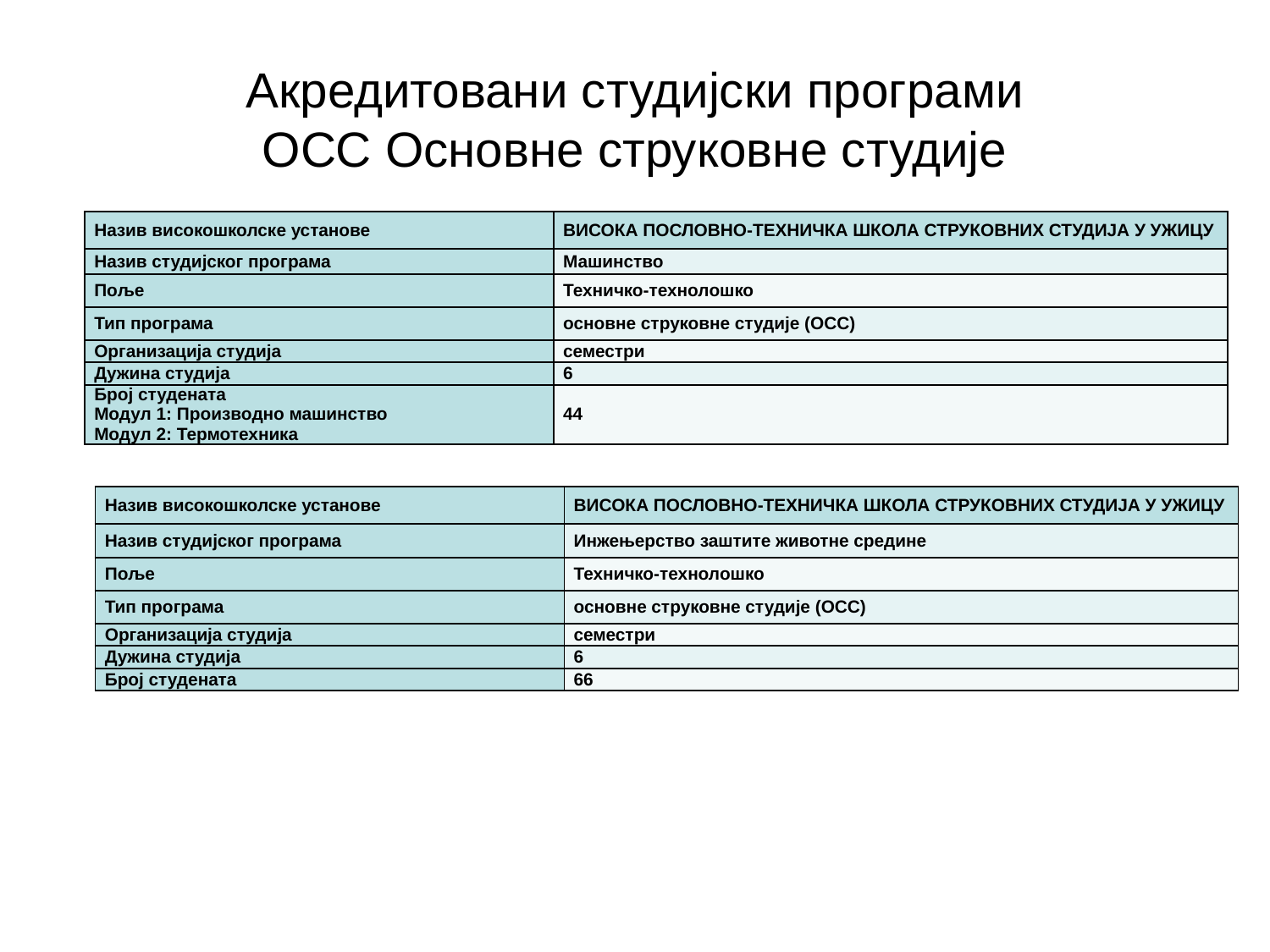

# Акредитовани студијски програми ОСС Основне струковне студије
| Назив високошколске установе | ВИСОКА ПОСЛОВНО-ТЕХНИЧКА ШКОЛА СТРУКОВНИХ СТУДИЈА У УЖИЦУ |
| --- | --- |
| Назив студијског програма | Машинство |
| Поље | Техничко-технолошко |
| Тип програма | основне струковне студије (ОСС) |
| Организација студија | семестри |
| Дужина студија | 6 |
| Број студената Модул 1: Производно машинство Модул 2: Термотехника | 44 |
| Назив високошколске установе | ВИСОКА ПОСЛОВНО-ТЕХНИЧКА ШКОЛА СТРУКОВНИХ СТУДИЈА У УЖИЦУ |
| --- | --- |
| Назив студијског програма | Инжењерство заштите животне средине |
| Поље | Техничко-технолошко |
| Тип програма | основне струковне студије (ОСС) |
| Организација студија | семестри |
| Дужина студија | 6 |
| Број студената | 66 |